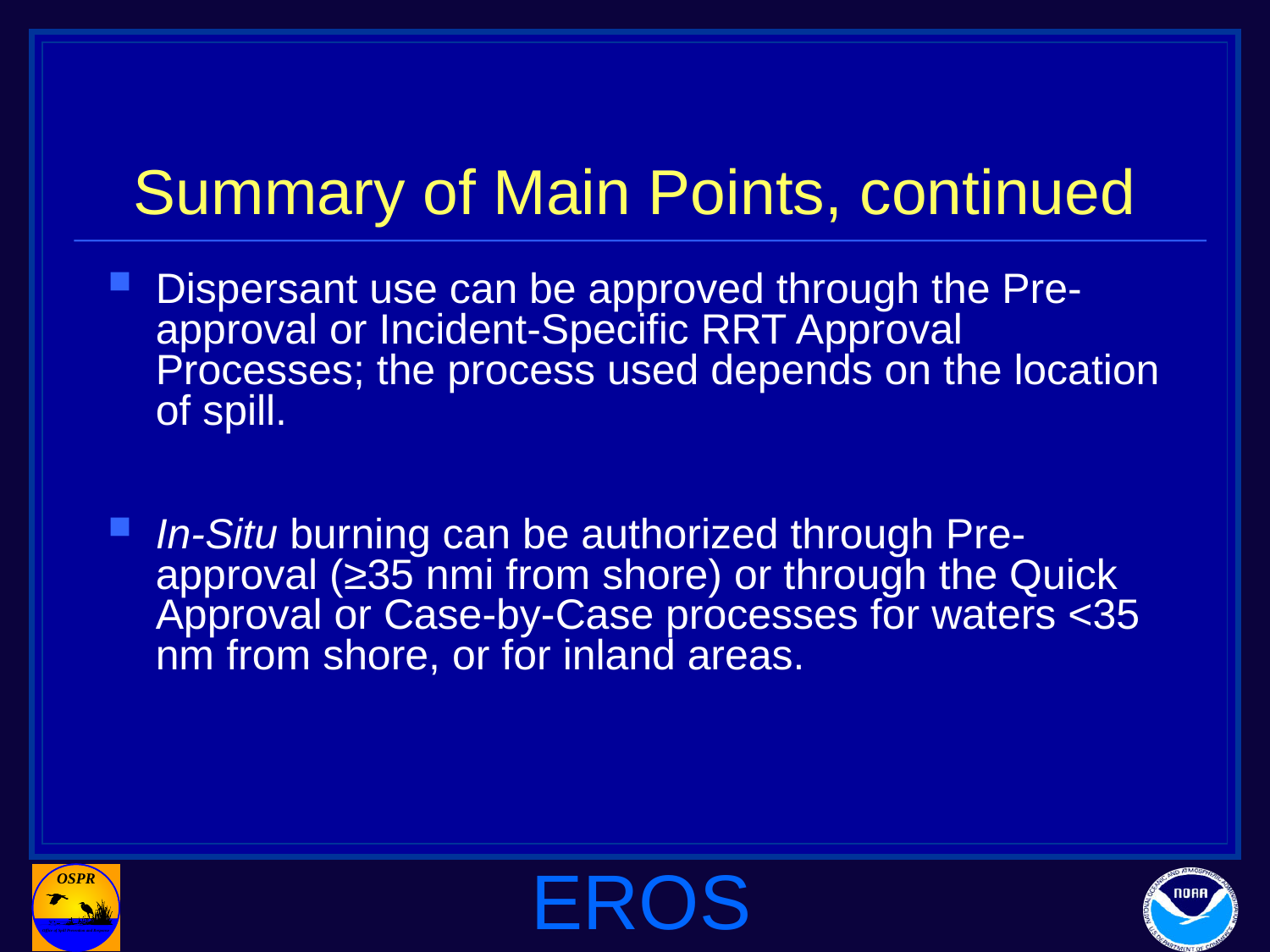

# Summary of Main Points, continued
Dispersant use can be approved through the Pre-approval or Incident-Specific RRT Approval Processes; the process used depends on the location of spill.

In-Situ burning can be authorized through Pre-approval (≥35 nmi from shore) or through the Quick Approval or Case-by-Case processes for waters <35 nm from shore, or for inland areas.